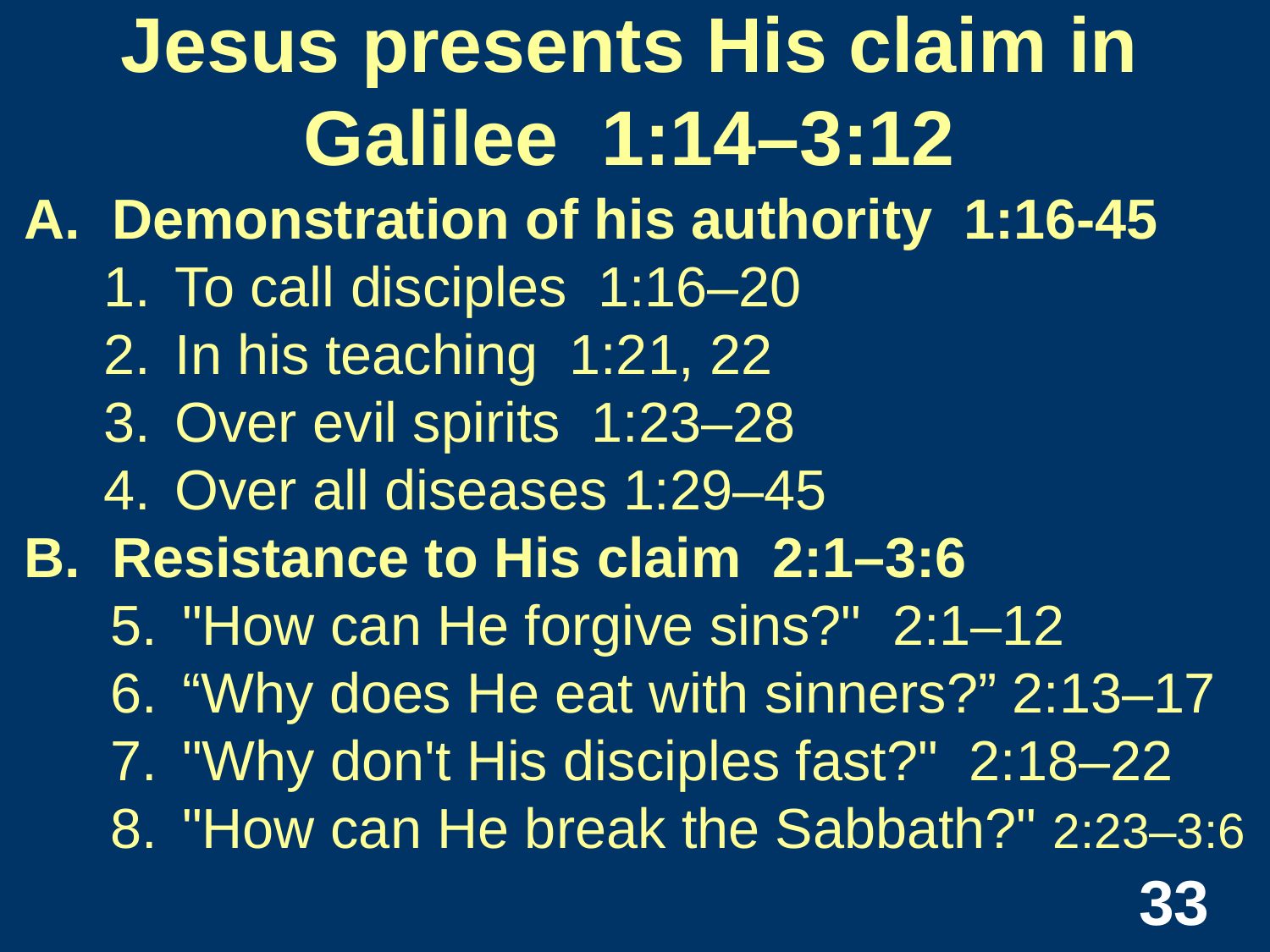

# Jesus presents His claim in Galilee  1:14–3:12
A.  Demonstration of his authority  1:16-45
To call disciples  1:16–20
In his teaching  1:21, 22
Over evil spirits  1:23–28
Over all diseases 1:29–45
B.  Resistance to His claim  2:1–3:6
"How can He forgive sins?"  2:1–12
“Why does He eat with sinners?” 2:13–17
"Why don't His disciples fast?"  2:18–22
"How can He break the Sabbath?" 2:23–3:6

33